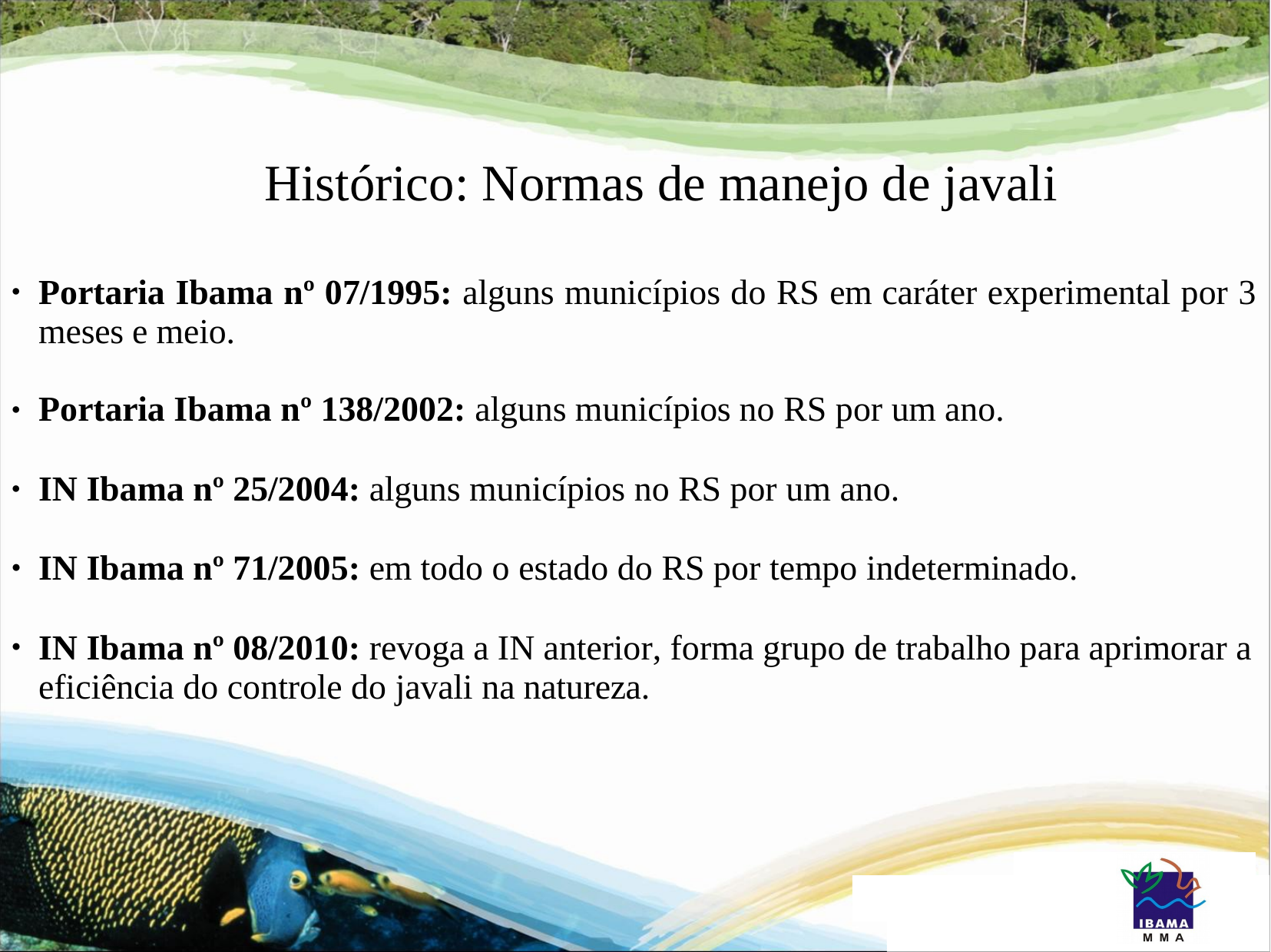

# Histórico: Normas de manejo de javali
Portaria Ibama nº 07/1995: alguns municípios do RS em caráter experimental por 3 meses e meio.
●
Portaria Ibama nº 138/2002: alguns municípios no RS por um ano.
●
IN Ibama nº 25/2004: alguns municípios no RS por um ano.
●
IN Ibama nº 71/2005: em todo o estado do RS por tempo indeterminado.
●
IN Ibama nº 08/2010: revoga a IN anterior, forma grupo de trabalho para aprimorar a eficiência do controle do javali na natureza.
●